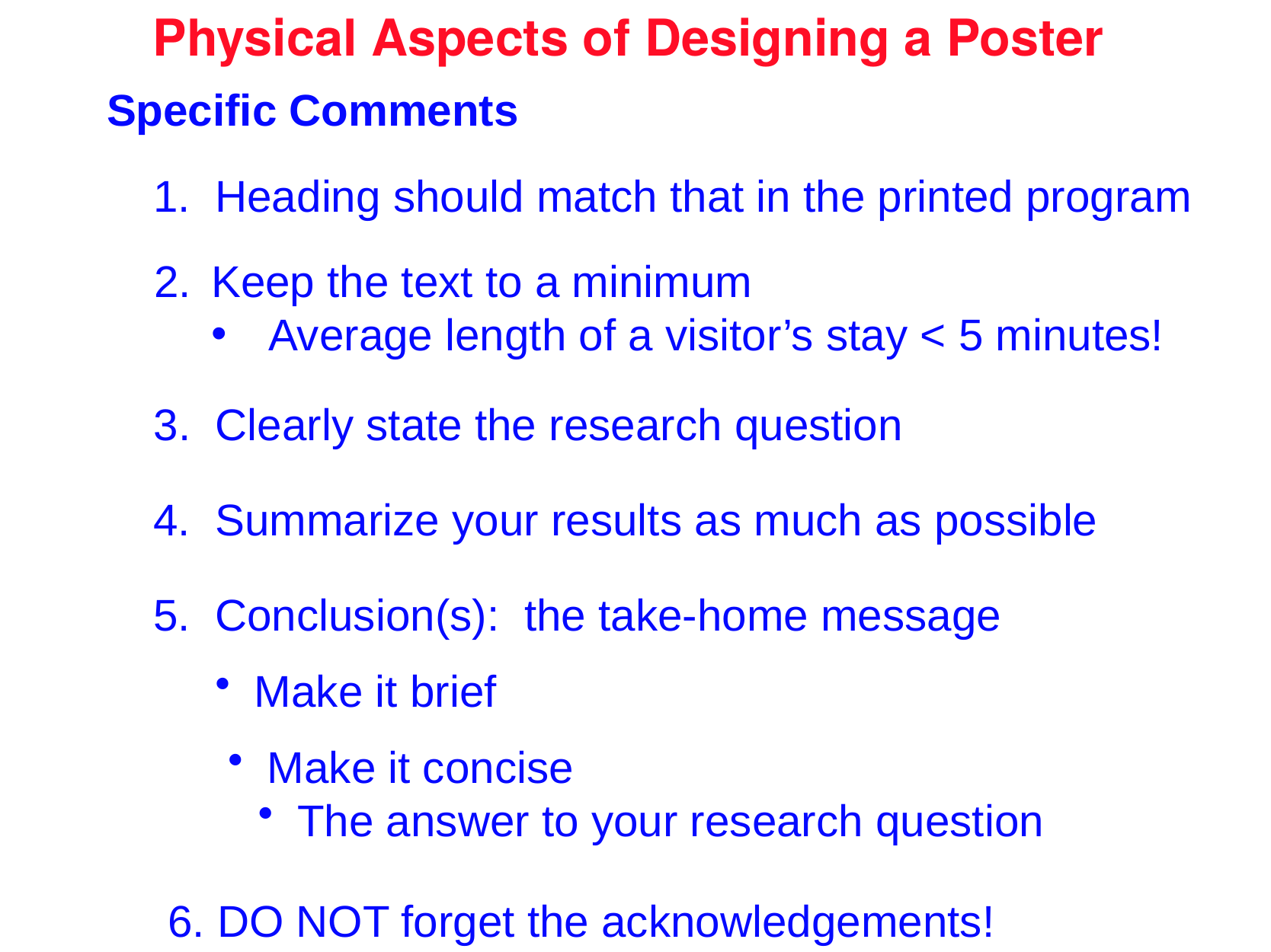

Physical Aspects of Designing a Poster
Specific Comments
1.  Heading should match that in the printed program
Keep the text to a minimum
Average length of a visitor’s stay < 5 minutes!
3.  Clearly state the research question
4.  Summarize your results as much as possible
5.  Conclusion(s):  the take-home message
 Make it brief
 Make it concise
 The answer to your research question
6. DO NOT forget the acknowledgements!